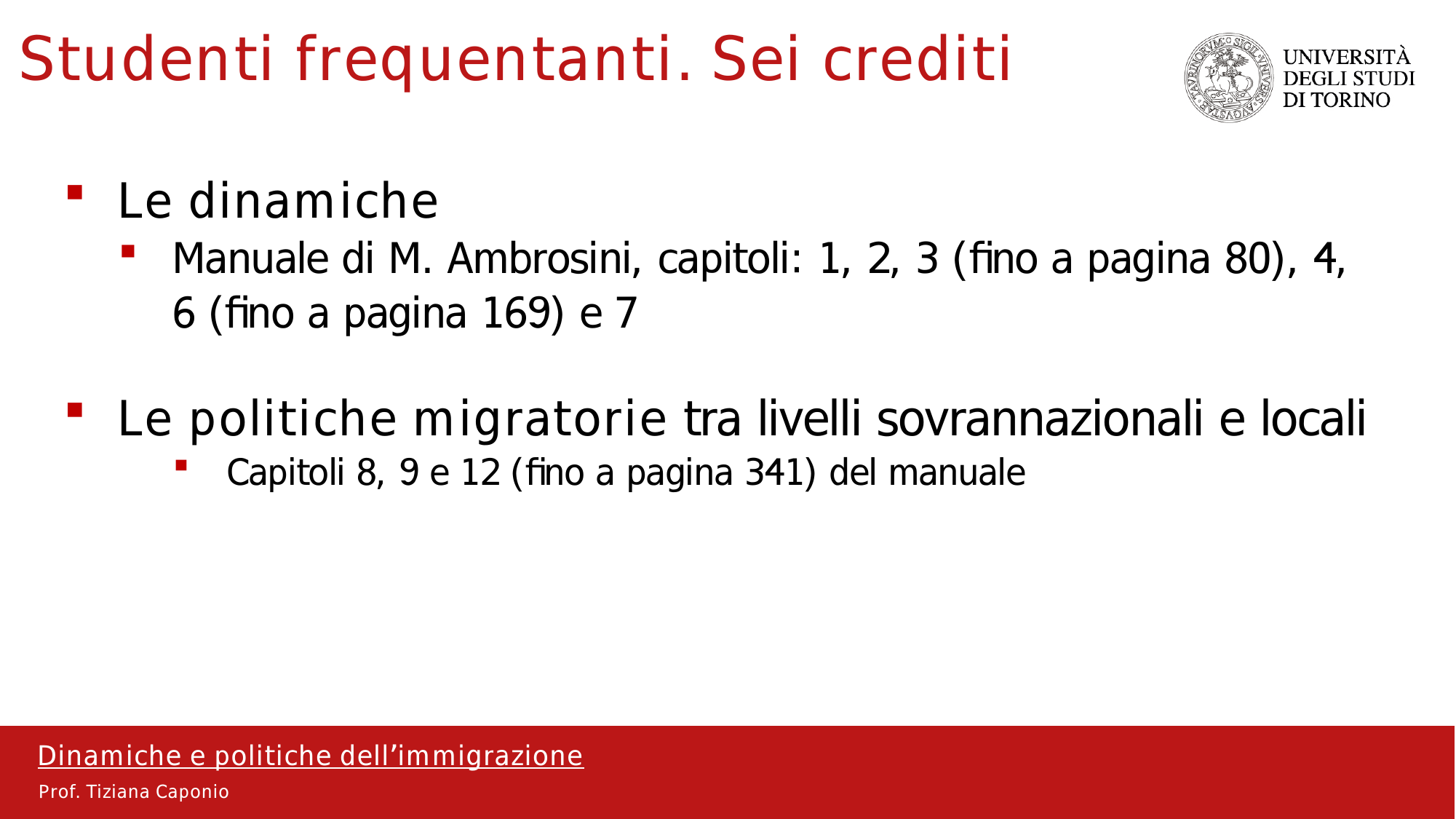

Studenti frequentanti. Sei crediti

Le dinamiche
Manuale di M. Ambrosini, capitoli: 1, 2, 3 (fino a pagina 80), 4, 6 (fino a pagina 169) e 7

Le politiche migratorie tra livelli sovrannazionali e locali
Capitoli 8, 9 e 12 (fino a pagina 341) del manuale
Dinamiche e politiche dell’immigrazione
Prof. Tiziana Caponio